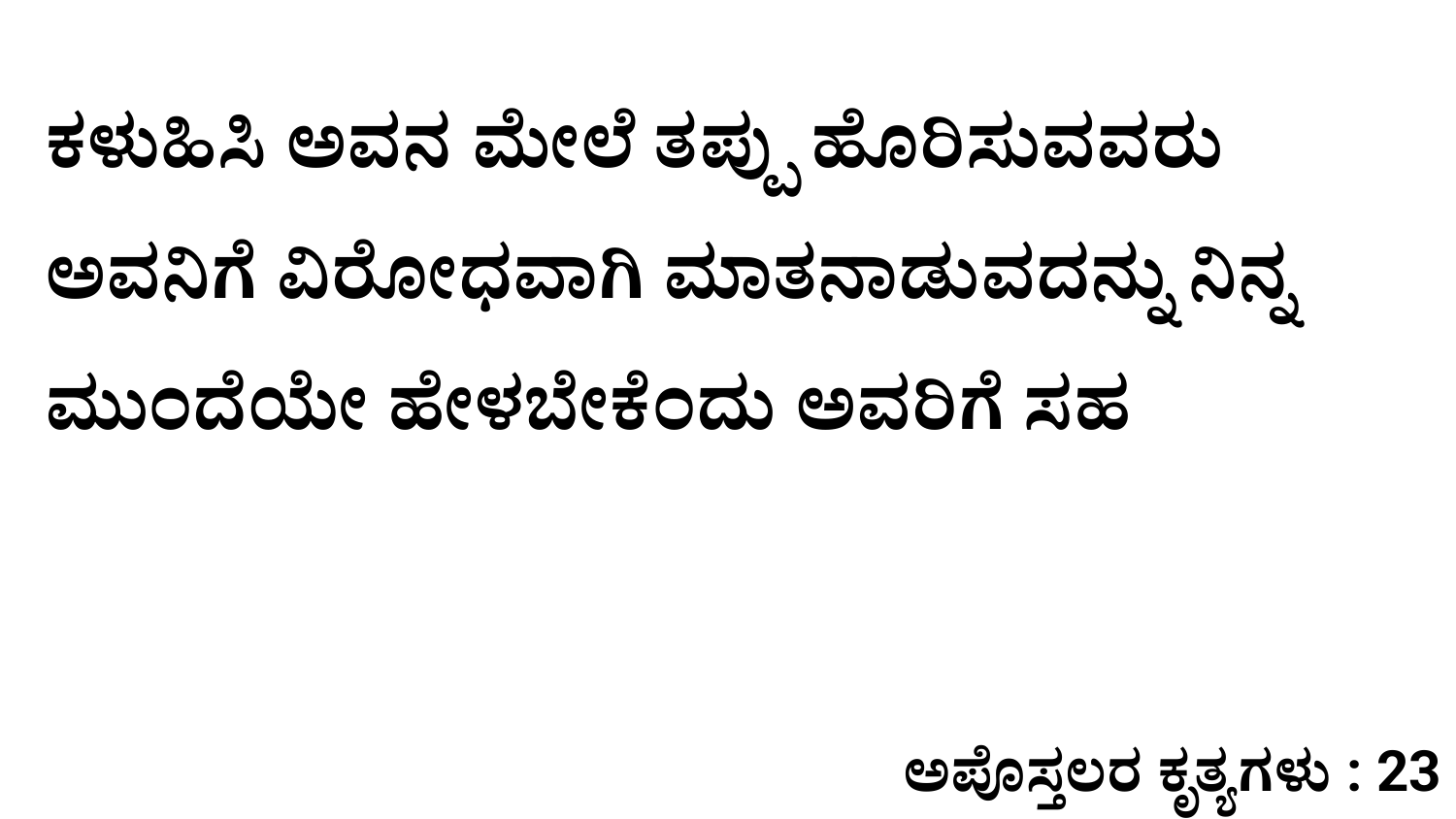

ಕಳುಹಿಸಿ ಅವನ ಮೇಲೆ ತಪ್ಪು ಹೊರಿಸುವವರು ಅವನಿಗೆ ವಿರೋಧವಾಗಿ ಮಾತನಾಡುವದನ್ನು ನಿನ್ನ ಮುಂದೆಯೇ ಹೇಳಬೇಕೆಂದು ಅವರಿಗೆ ಸಹ
ಅಪೊಸ್ತಲರ ಕೃತ್ಯಗಳು : 23